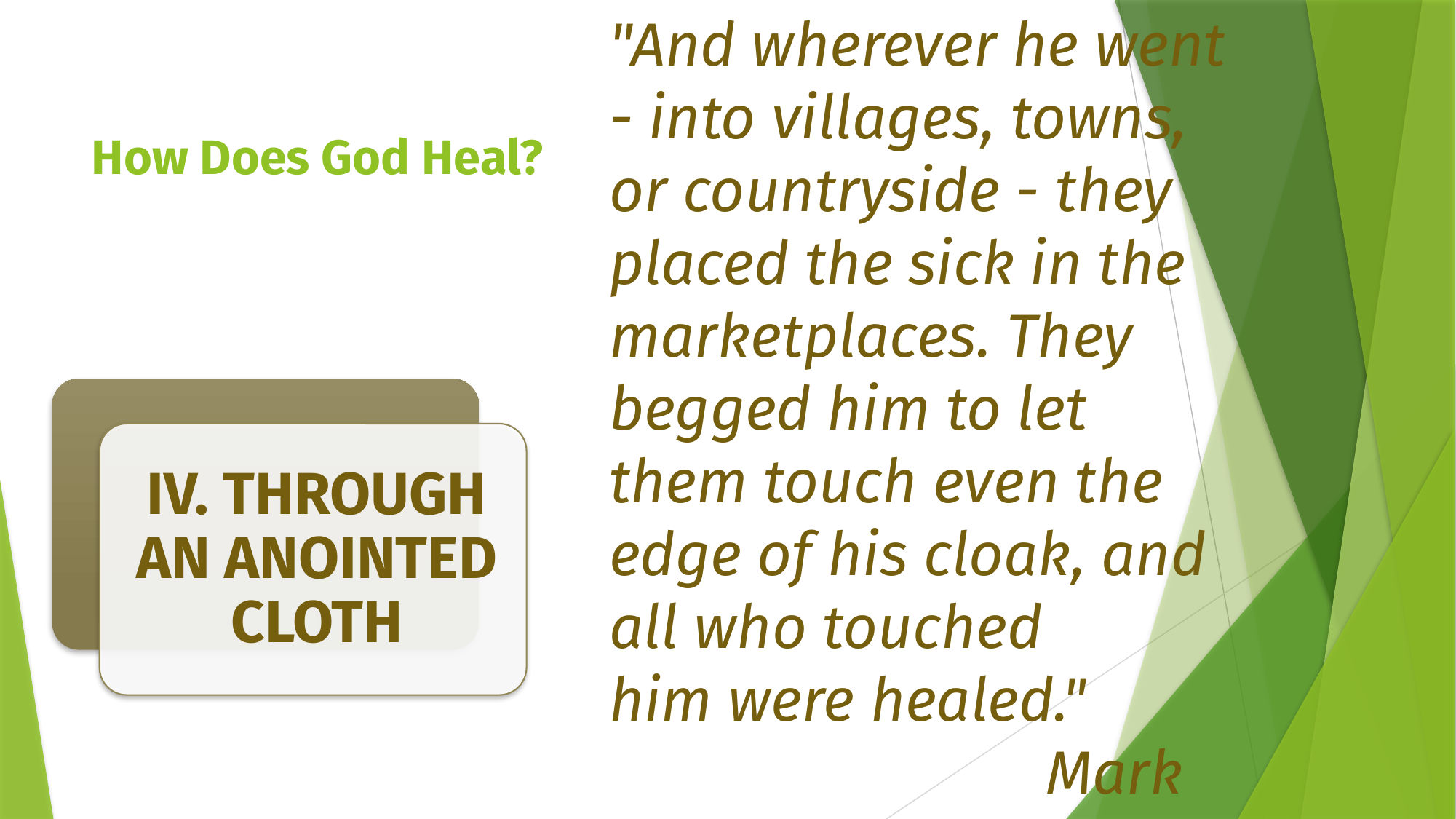

"And wherever he went - into villages, towns, or countryside - they placed the sick in the marketplaces. They begged him to let them touch even the edge of his cloak, and all who touched
him were healed."
				Mark 6:56
# How Does God Heal?
IV. THROUGH AN ANOINTED CLOTH